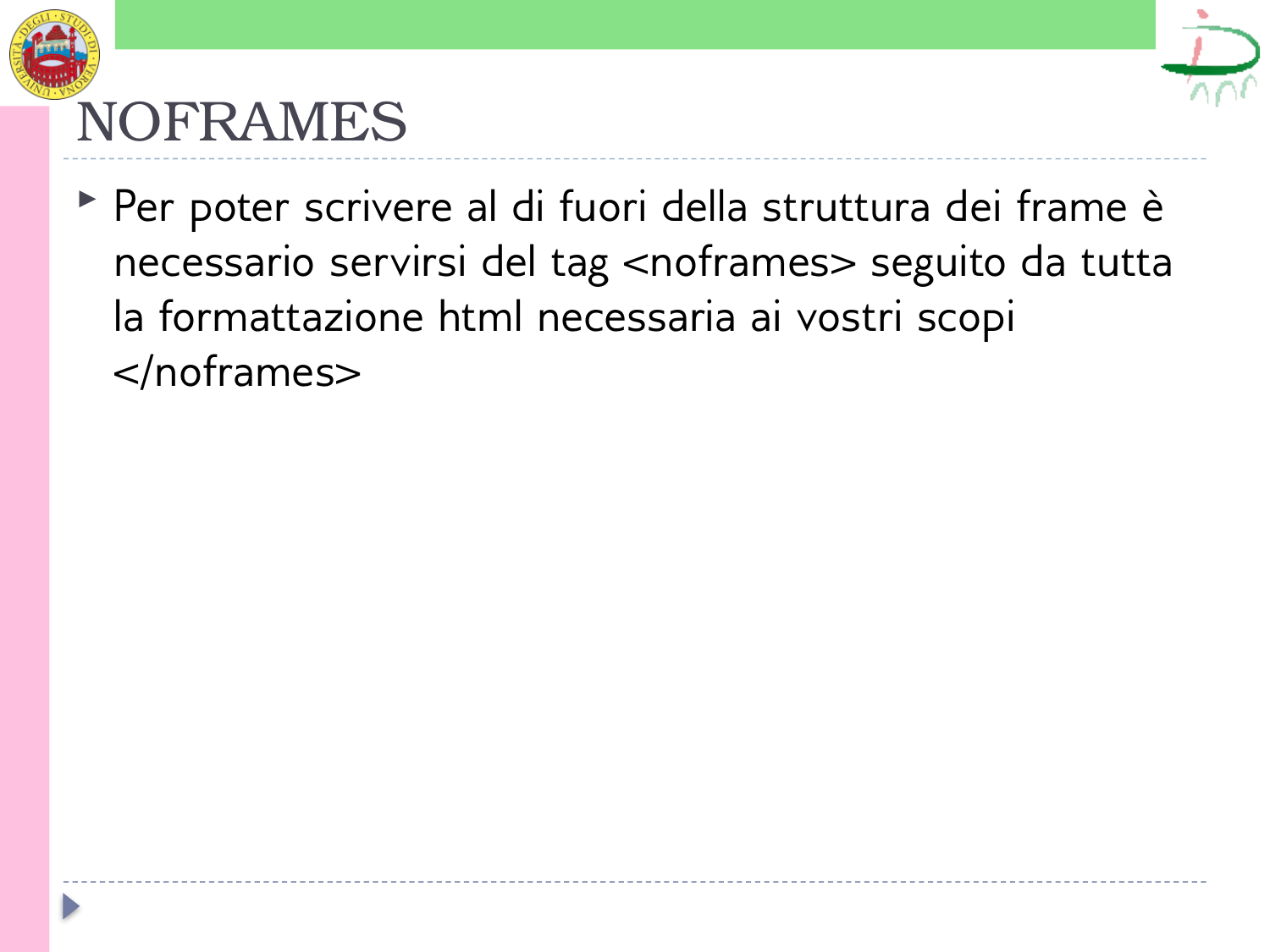

# NOFRAMES
Per poter scrivere al di fuori della struttura dei frame è necessario servirsi del tag <noframes> seguito da tutta la formattazione html necessaria ai vostri scopi </noframes>